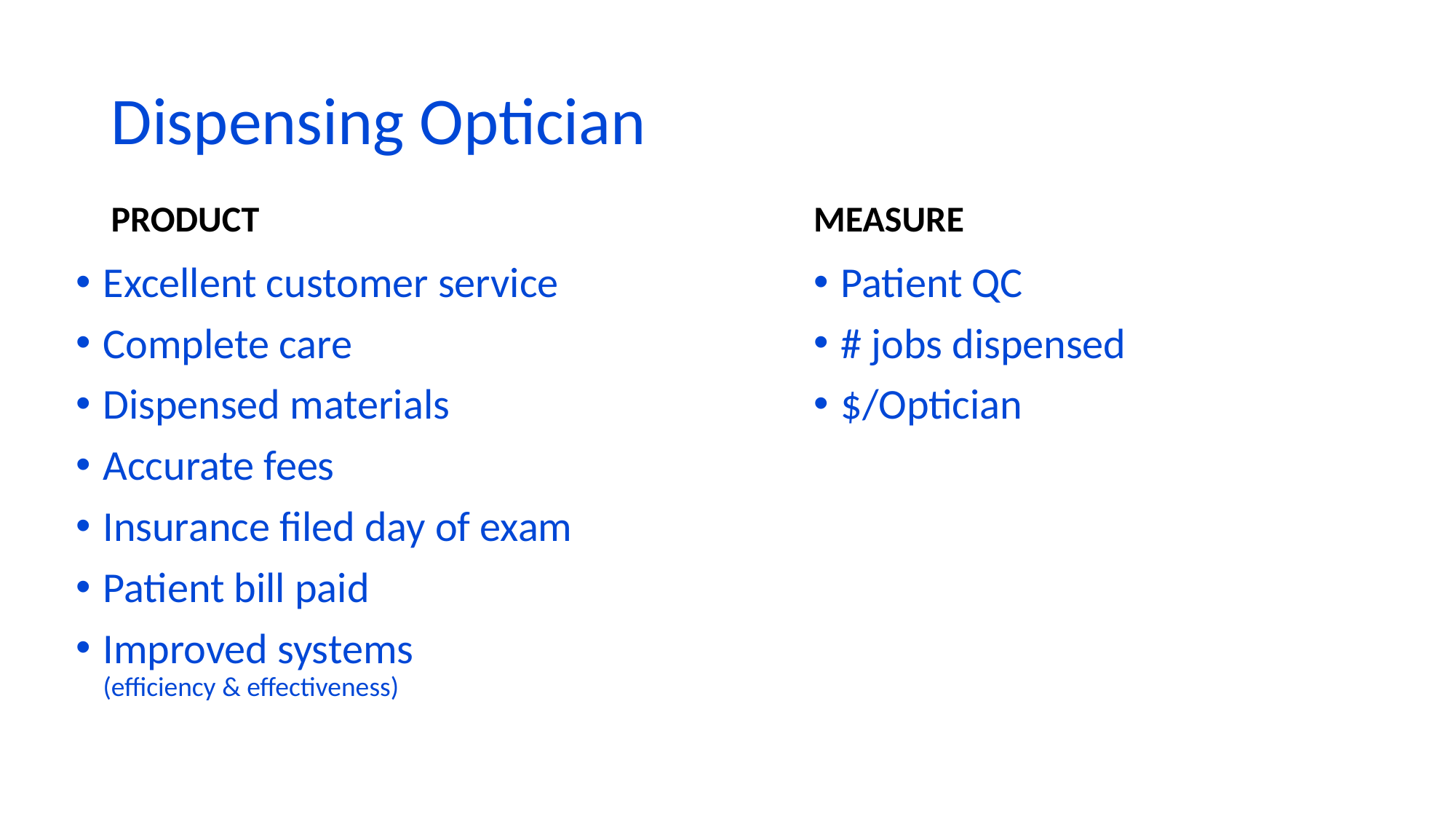

# Dispensing Optician
PRODUCT
MEASURE
Excellent customer service
Complete care
Dispensed materials
Accurate fees
Insurance filed day of exam
Patient bill paid
Improved systems                            (efficiency & effectiveness)
Patient QC
# jobs dispensed
$/Optician